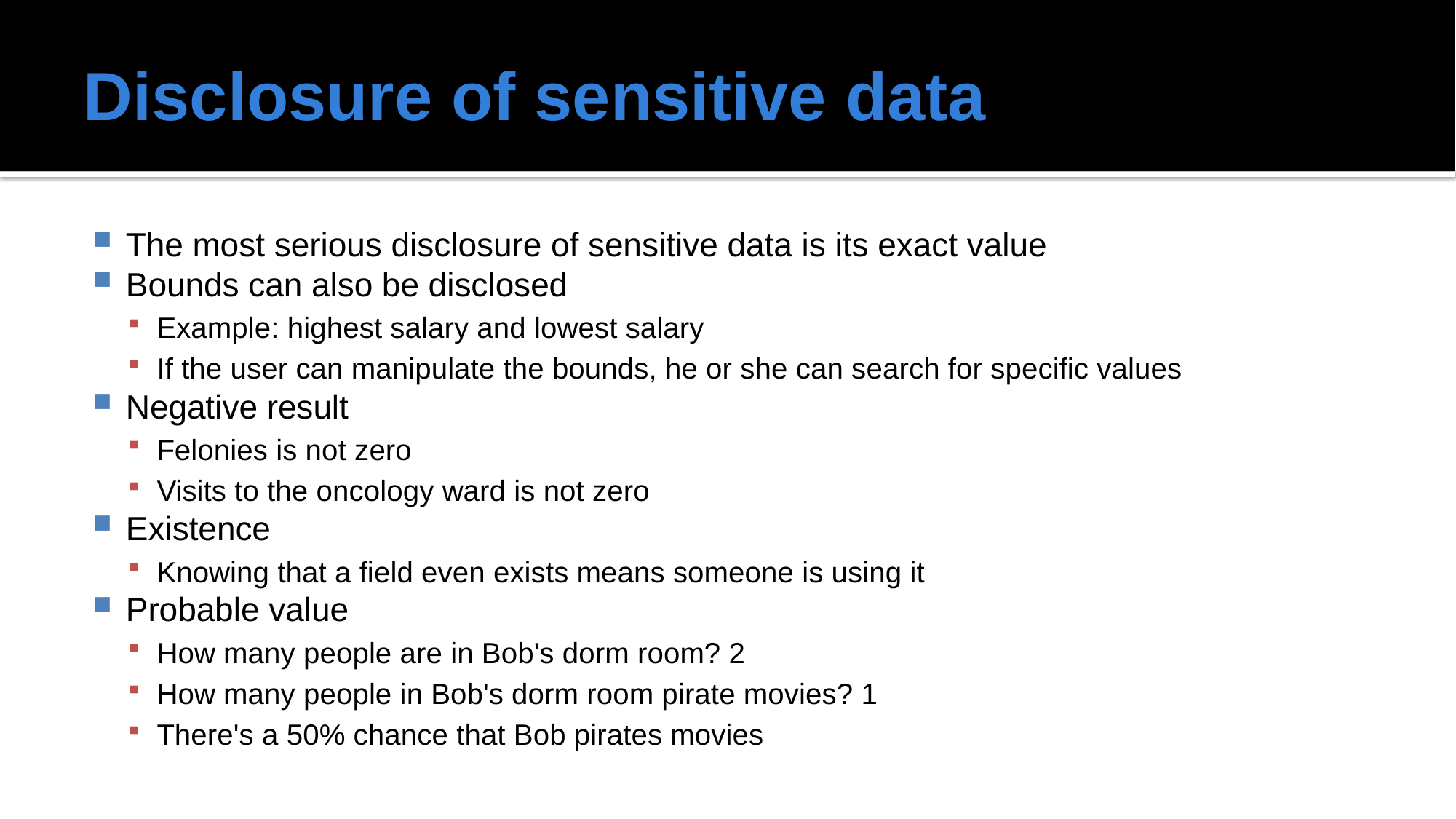

# Disclosure of sensitive data
The most serious disclosure of sensitive data is its exact value
Bounds can also be disclosed
Example: highest salary and lowest salary
If the user can manipulate the bounds, he or she can search for specific values
Negative result
Felonies is not zero
Visits to the oncology ward is not zero
Existence
Knowing that a field even exists means someone is using it
Probable value
How many people are in Bob's dorm room? 2
How many people in Bob's dorm room pirate movies? 1
There's a 50% chance that Bob pirates movies